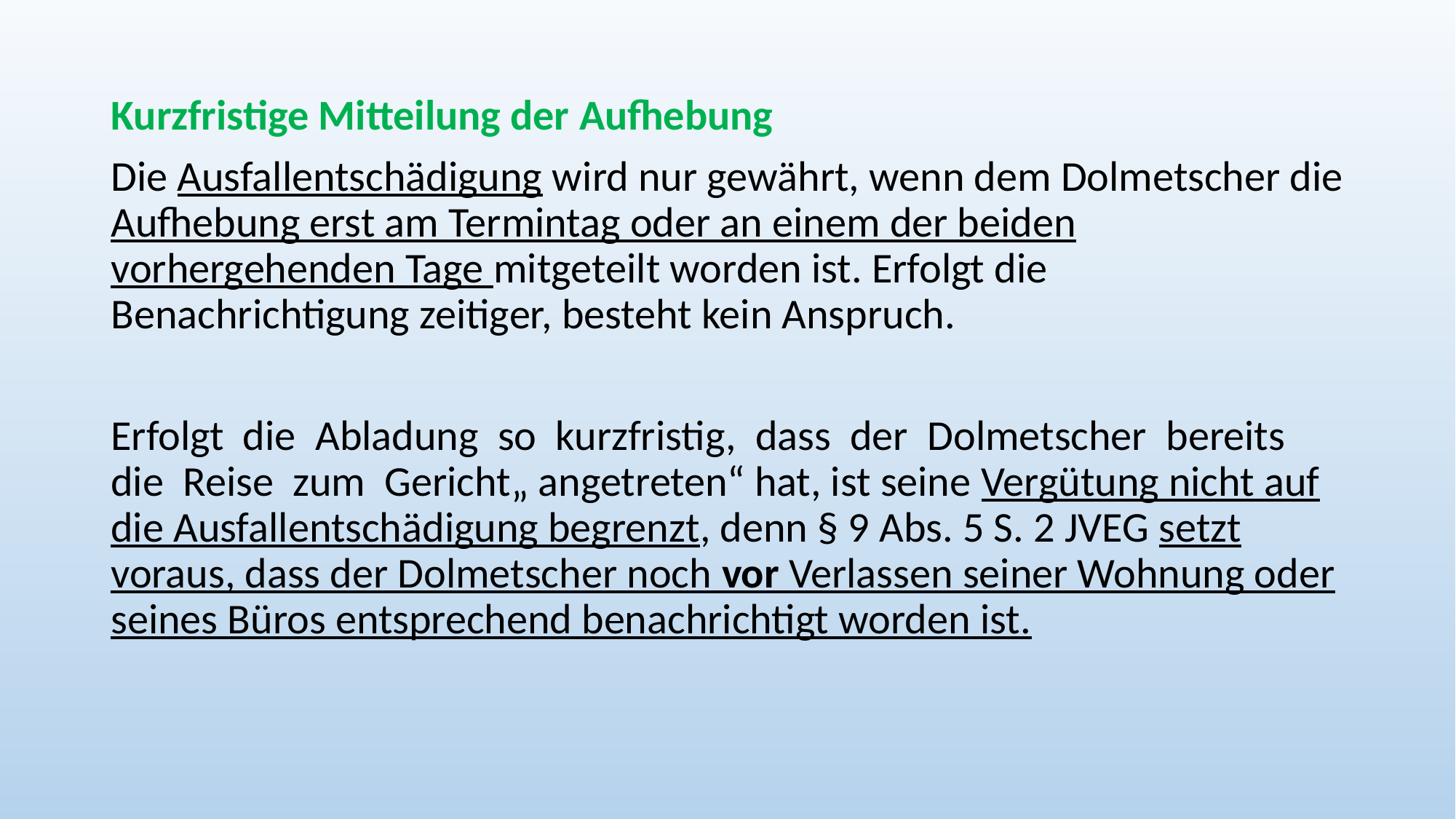

Kurzfristige Mitteilung der Aufhebung
Die Ausfallentschädigung wird nur gewährt, wenn dem Dolmetscher die Aufhebung erst am Termintag oder an einem der beiden vorhergehenden Tage mitgeteilt worden ist. Erfolgt die Benachrichtigung zeitiger, besteht kein Anspruch.

Erfolgt  die  Abladung  so  kurzfristig,  dass  der  Dolmetscher  bereits  die  Reise  zum  Gericht„ angetreten“ hat, ist seine Vergütung nicht auf die Ausfallentschädigung begrenzt, denn § 9 Abs. 5 S. 2 JVEG setzt voraus, dass der Dolmetscher noch vor Verlassen seiner Wohnung oder seines Büros entsprechend benachrichtigt worden ist.